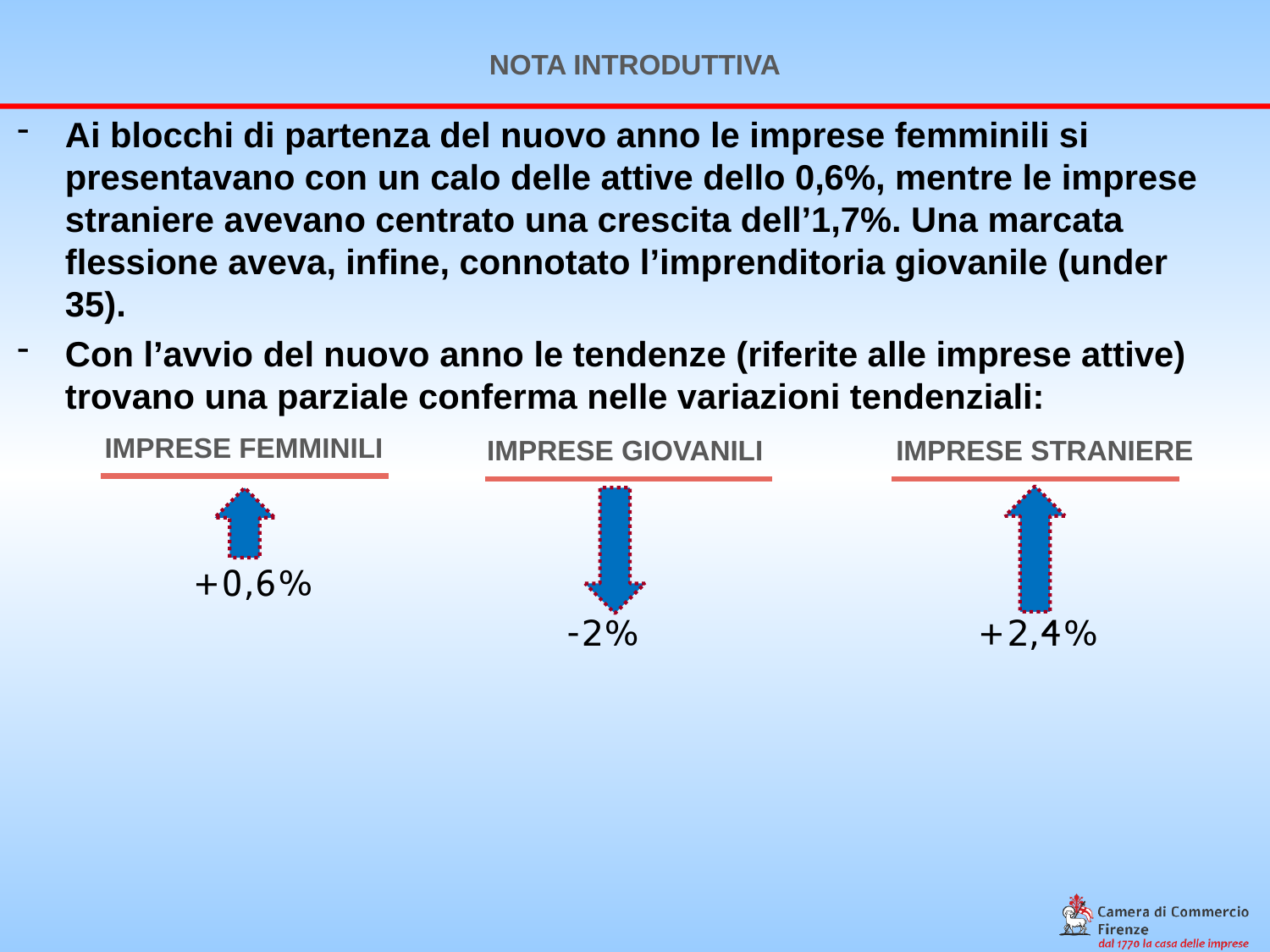

NOTA INTRODUTTIVA

Ai blocchi di partenza del nuovo anno le imprese femminili si presentavano con un calo delle attive dello 0,6%, mentre le imprese straniere avevano centrato una crescita dell’1,7%. Una marcata flessione aveva, infine, connotato l’imprenditoria giovanile (under 35).
Con l’avvio del nuovo anno le tendenze (riferite alle imprese attive) trovano una parziale conferma nelle variazioni tendenziali:

                 +0,6%
                                                     -2%			       +2,4%

IMPRESE FEMMINILI
IMPRESE GIOVANILI
IMPRESE STRANIERE